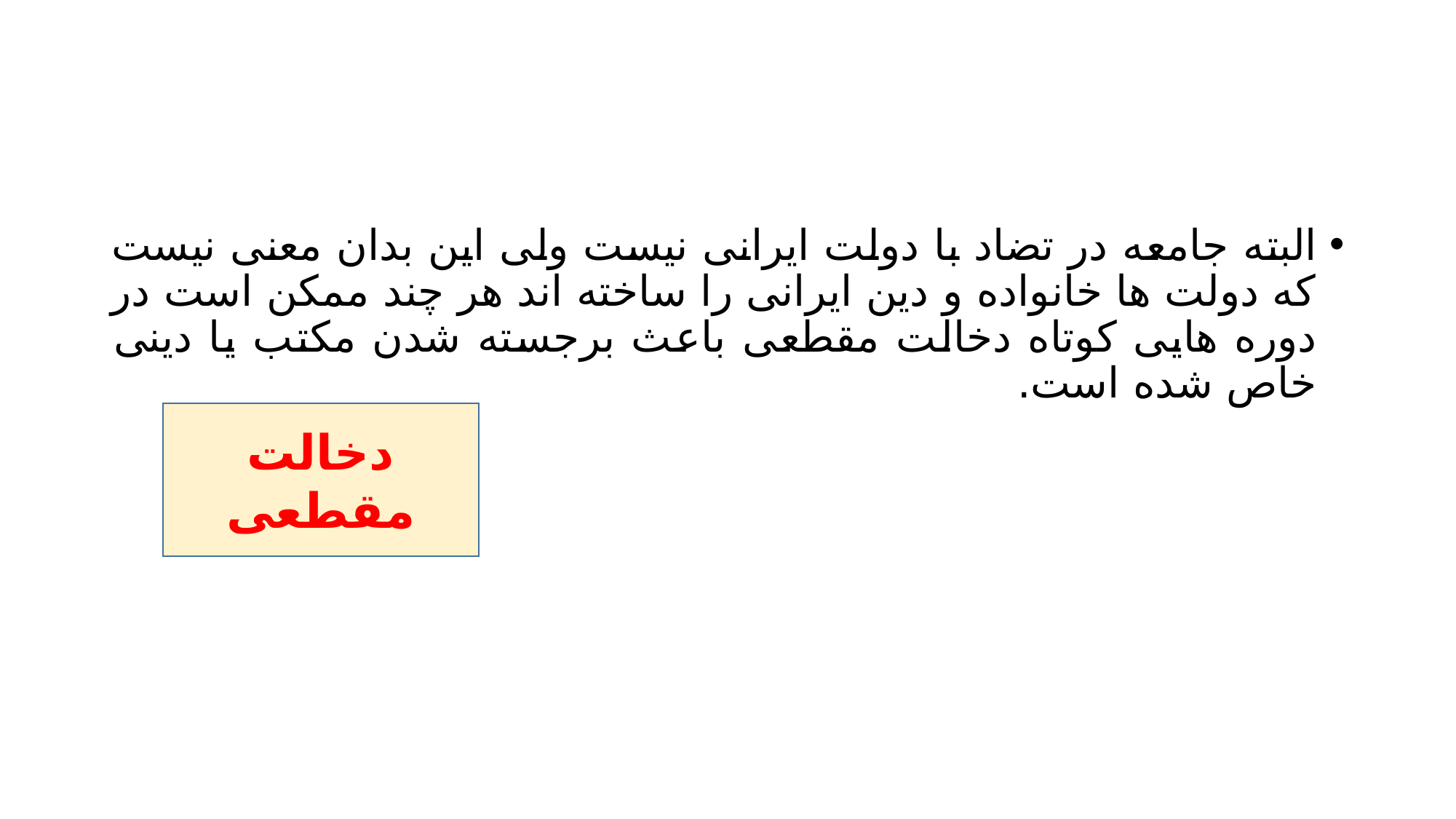

#
البته جامعه در تضاد با دولت ایرانی نیست ولی این بدان معنی نیست که دولت ها خانواده و دین ایرانی را ساخته اند هر چند ممکن است در دوره هایی کوتاه دخالت مقطعی باعث برجسته شدن مکتب یا دینی خاص شده است.
دخالت مقطعی